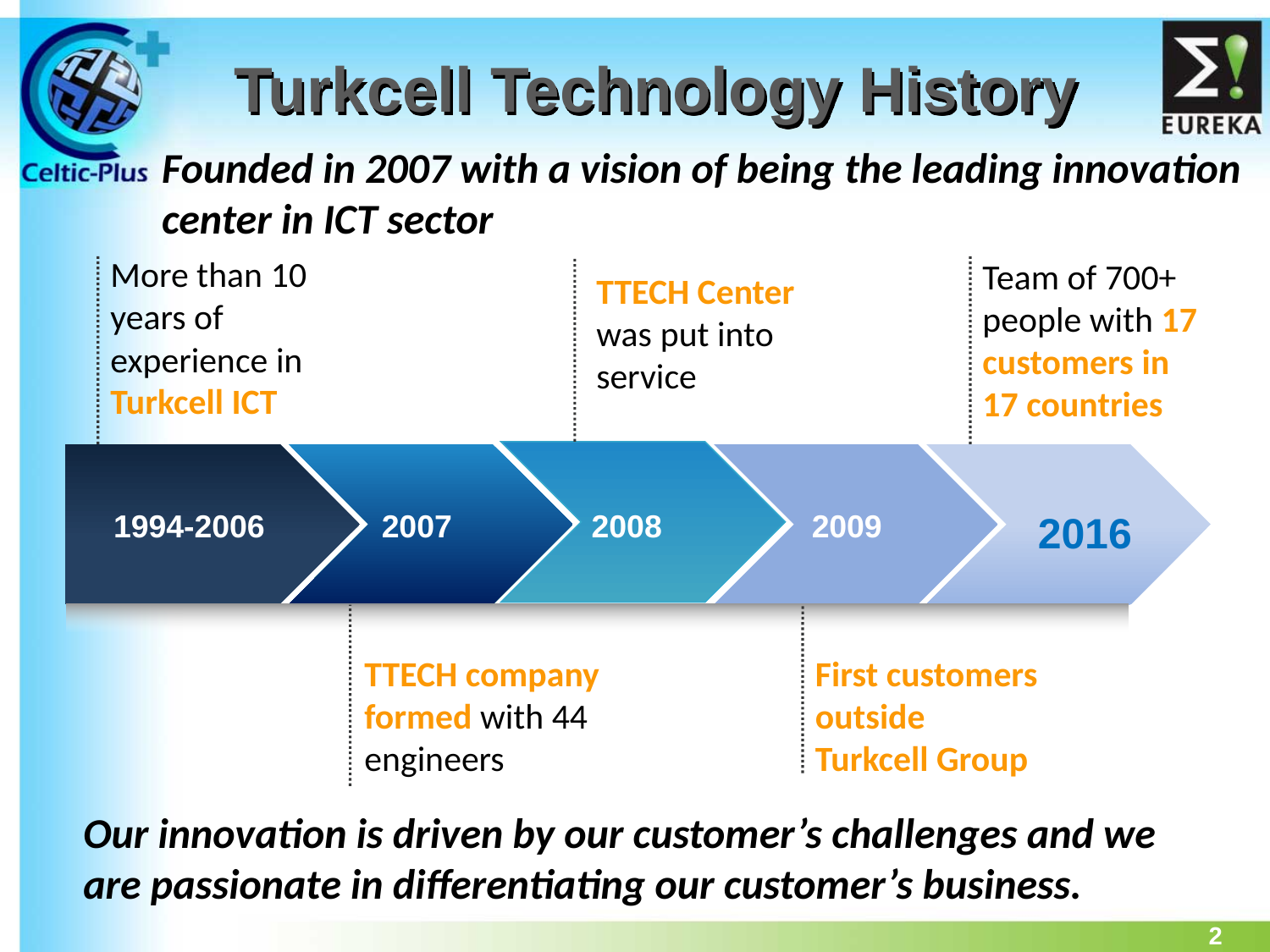

# Turkcell Technology History

Founded in 2007 with a vision of being the leading innovation center in ICT sector
More than 10 years of experience in Turkcell ICT

Team of 700+ people with 17 customers in 17 countries

TTECH Center was put into service

1994-2006
2007
2008
2009
 2016

First customers outside Turkcell Group
TTECH company formed with 44 engineers
Our innovation is driven by our customer’s challenges and we are passionate in differentiating our customer’s business.